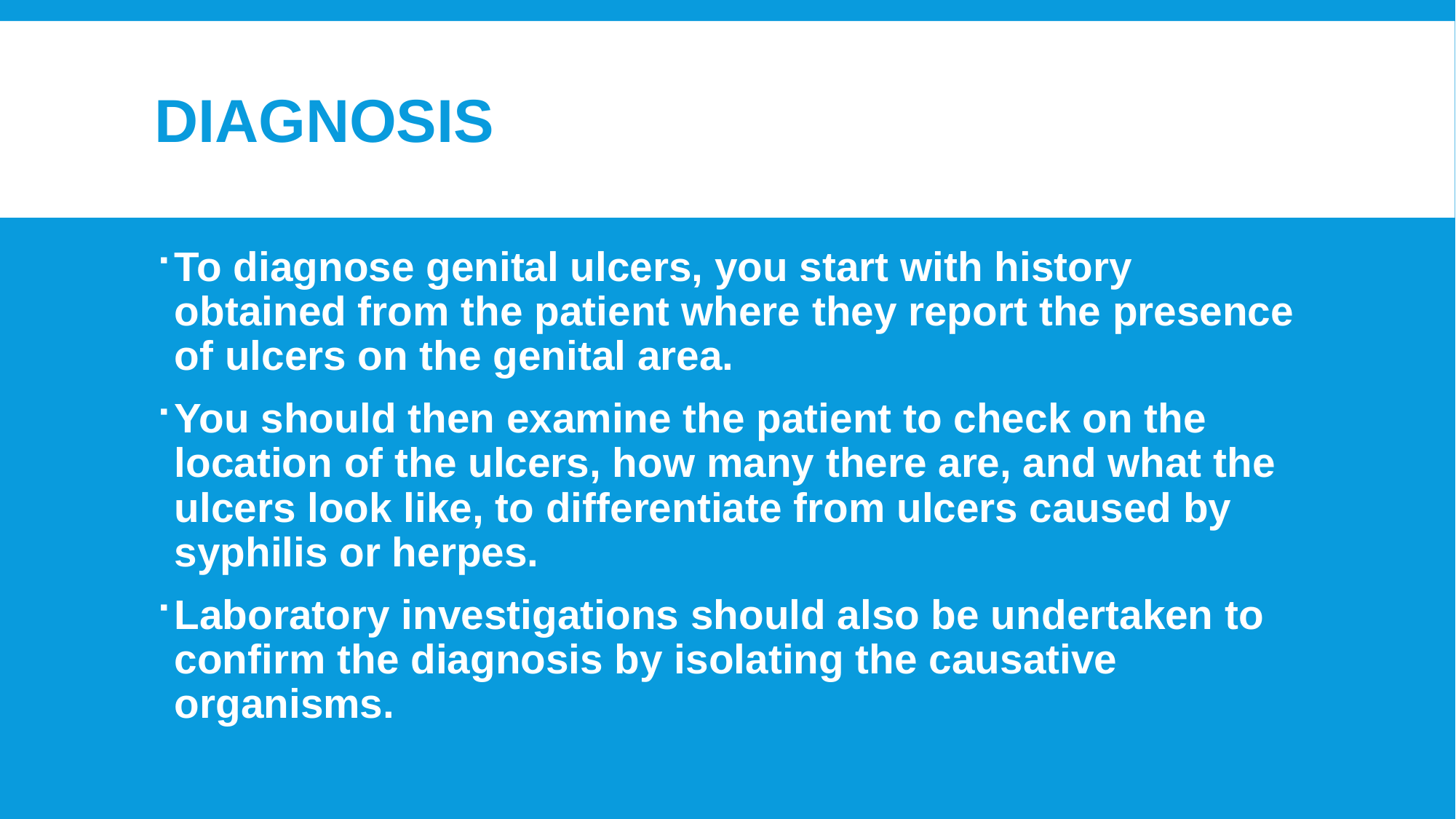

# Diagnosis
To diagnose genital ulcers, you start with history obtained from the patient where they report the presence of ulcers on the genital area.
You should then examine the patient to check on the location of the ulcers, how many there are, and what the ulcers look like, to differentiate from ulcers caused by syphilis or herpes.
Laboratory investigations should also be undertaken to confirm the diagnosis by isolating the causative organisms.